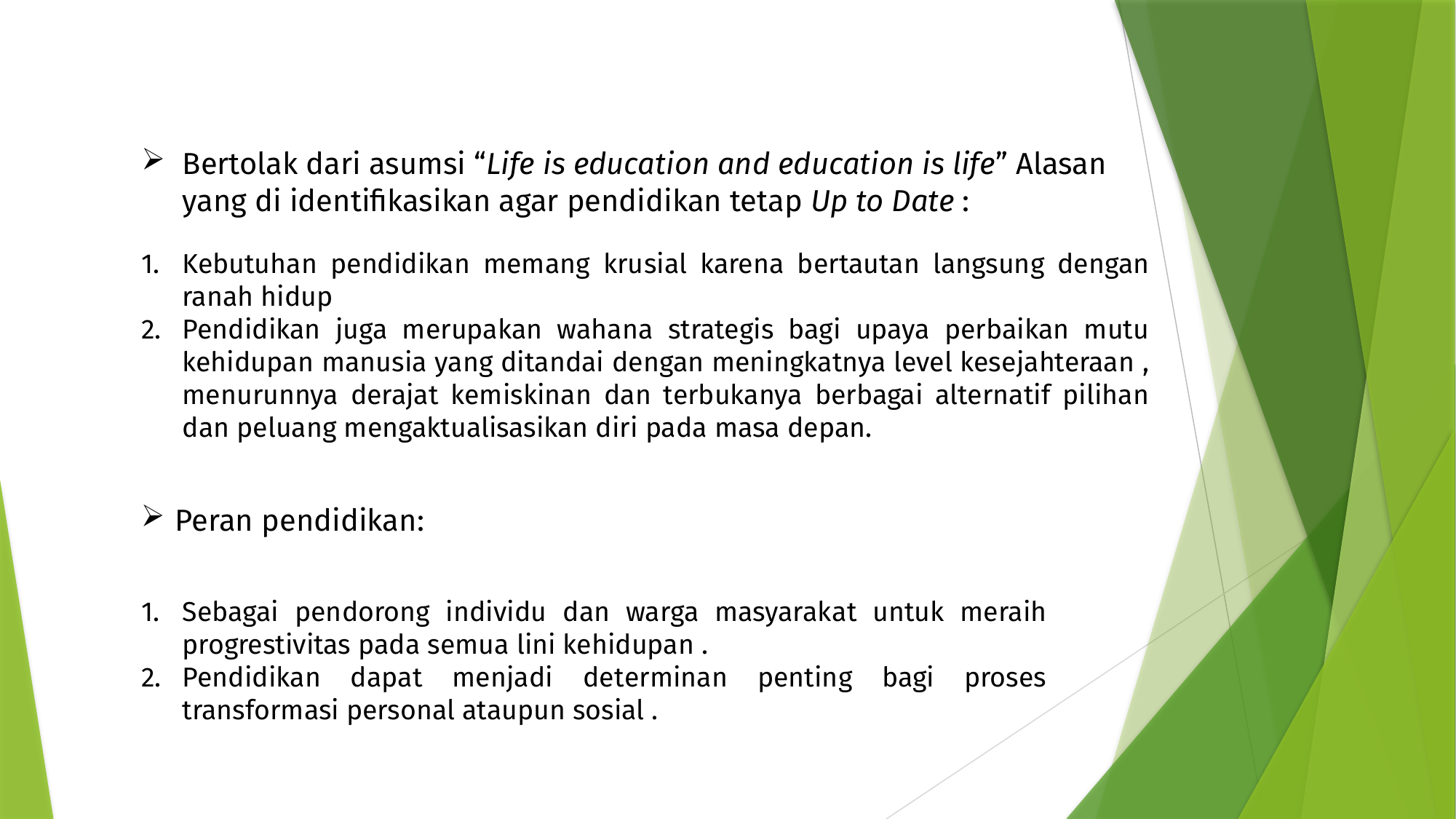

Bertolak dari asumsi “Life is education and education is life” Alasan yang di identifikasikan agar pendidikan tetap Up to Date :

Kebutuhan pendidikan memang krusial karena bertautan langsung dengan ranah hidup
Pendidikan juga merupakan wahana strategis bagi upaya perbaikan mutu kehidupan manusia yang ditandai dengan meningkatnya level kesejahteraan , menurunnya derajat kemiskinan dan terbukanya berbagai alternatif pilihan dan peluang mengaktualisasikan diri pada masa depan.
Peran pendidikan:
Sebagai pendorong individu dan warga masyarakat untuk meraih progrestivitas pada semua lini kehidupan .
Pendidikan dapat menjadi determinan penting bagi proses transformasi personal ataupun sosial .